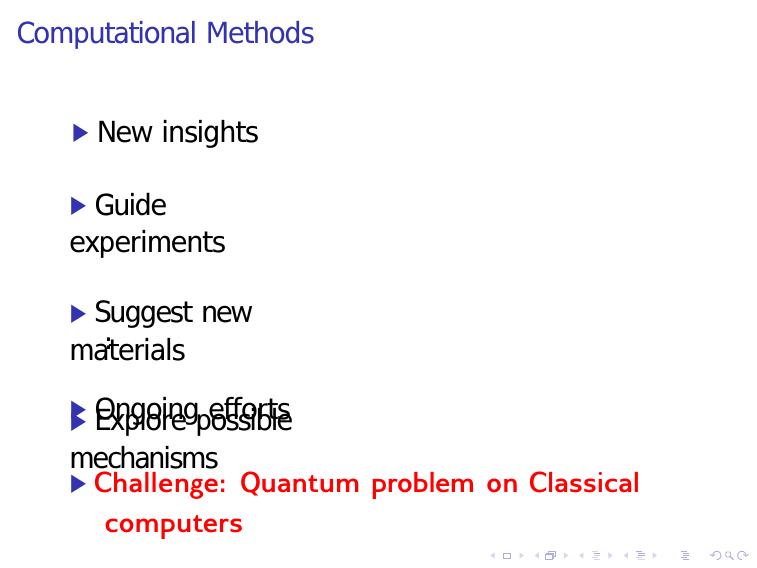

Computational Methods

▶ New insights
▶ Guide experiments
▶ Suggest new materials
▶ Explore possible mechanisms
.
▶ Ongoing efforts
▶ Challenge: Quantum problem on Classical computers
.